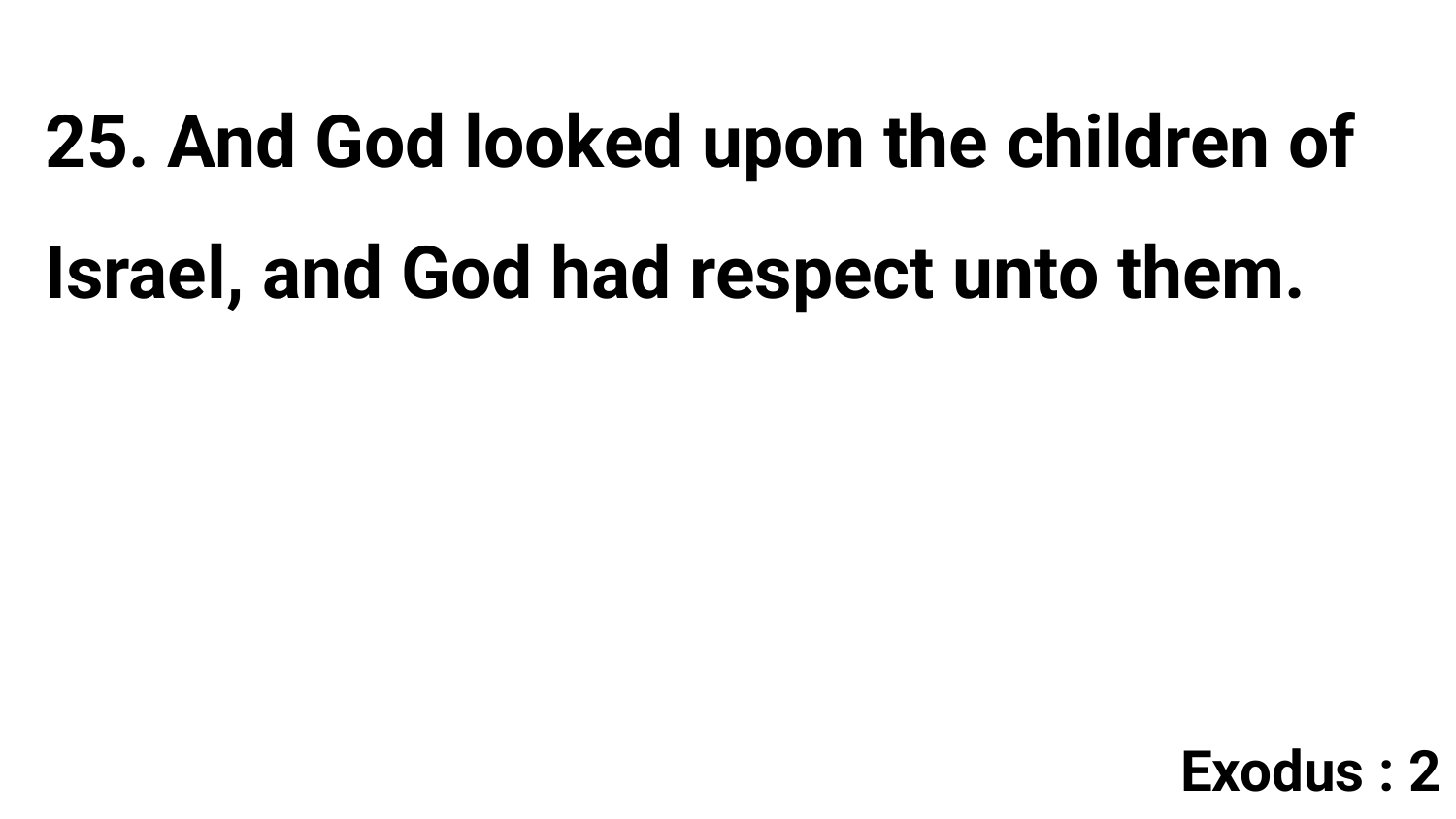

25. And God looked upon the children of Israel, and God had respect unto them.
Exodus : 2